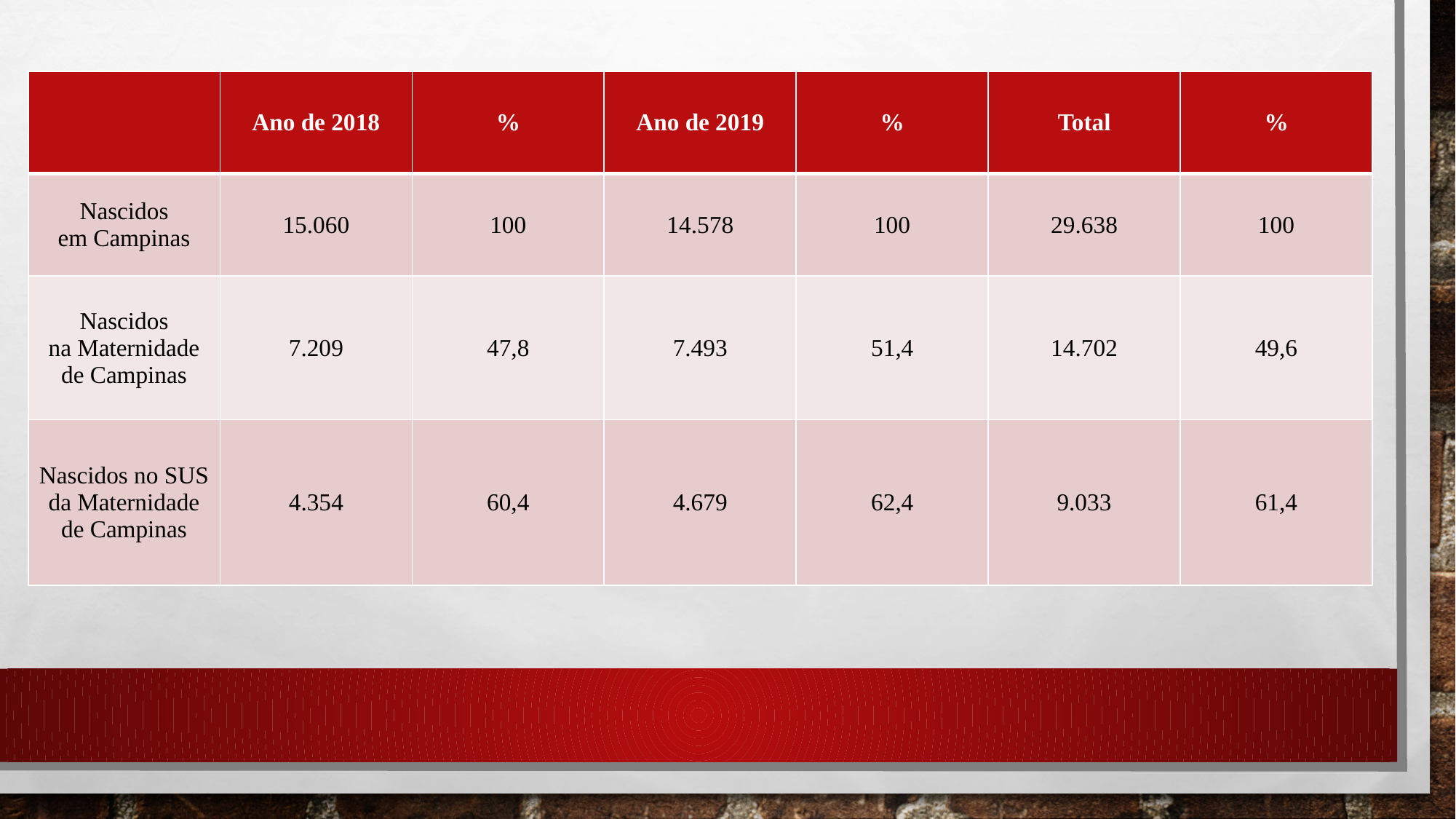

|  | Ano de 2018 | % | Ano de 2019 | % | Total | % |
| --- | --- | --- | --- | --- | --- | --- |
| Nascidos em Campinas | 15.060 | 100 | 14.578 | 100 | 29.638 | 100 |
| Nascidos na Maternidade de Campinas | 7.209 | 47,8 | 7.493 | 51,4 | 14.702 | 49,6 |
| Nascidos no SUS da Maternidade de Campinas | 4.354 | 60,4 | 4.679 | 62,4 | 9.033 | 61,4 |